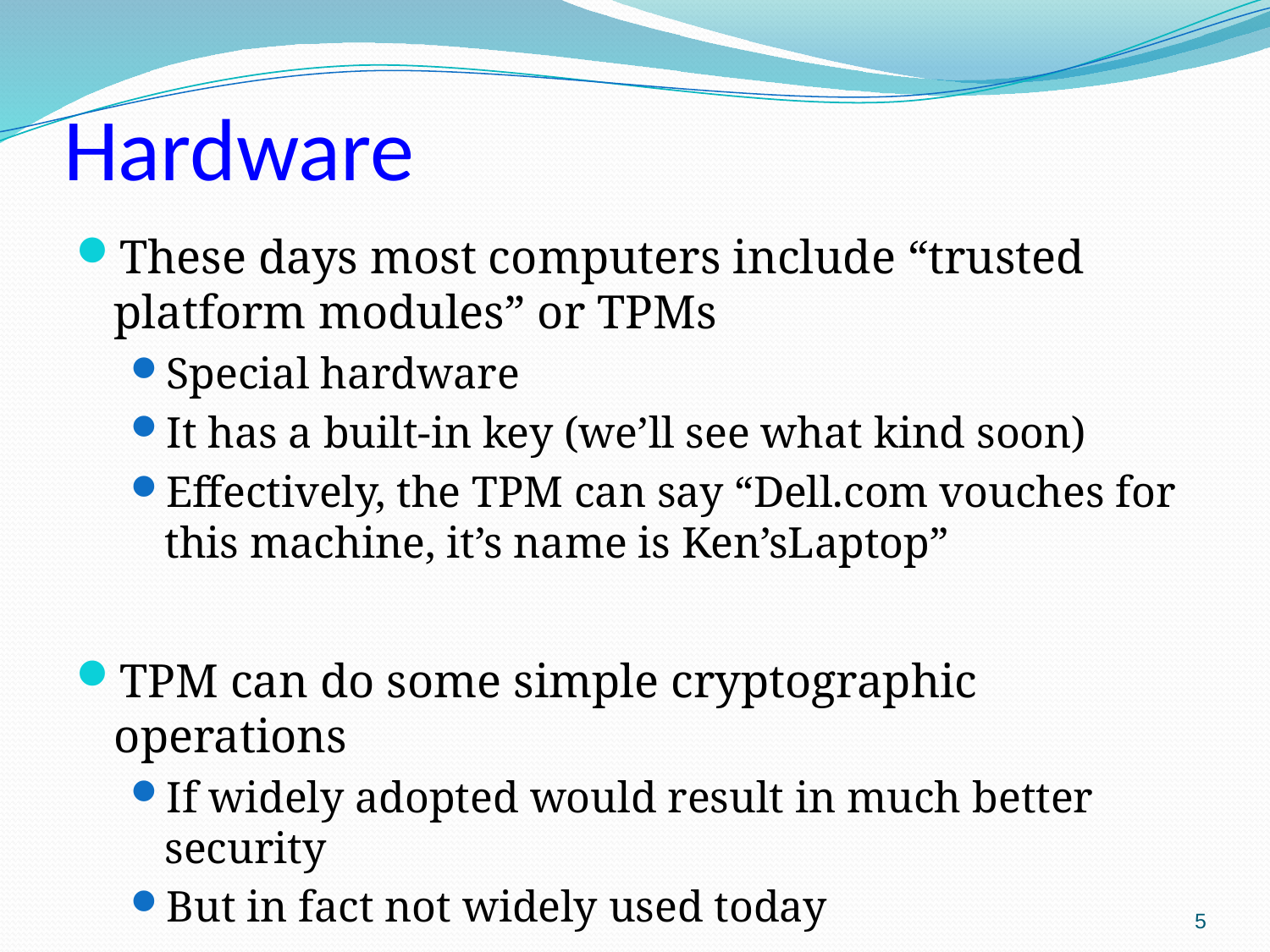

# Hardware
These days most computers include “trusted platform modules” or TPMs
Special hardware
It has a built-in key (we’ll see what kind soon)
Effectively, the TPM can say “Dell.com vouches for this machine, it’s name is Ken’sLaptop”

TPM can do some simple cryptographic operations
If widely adopted would result in much better security
But in fact not widely used today
5